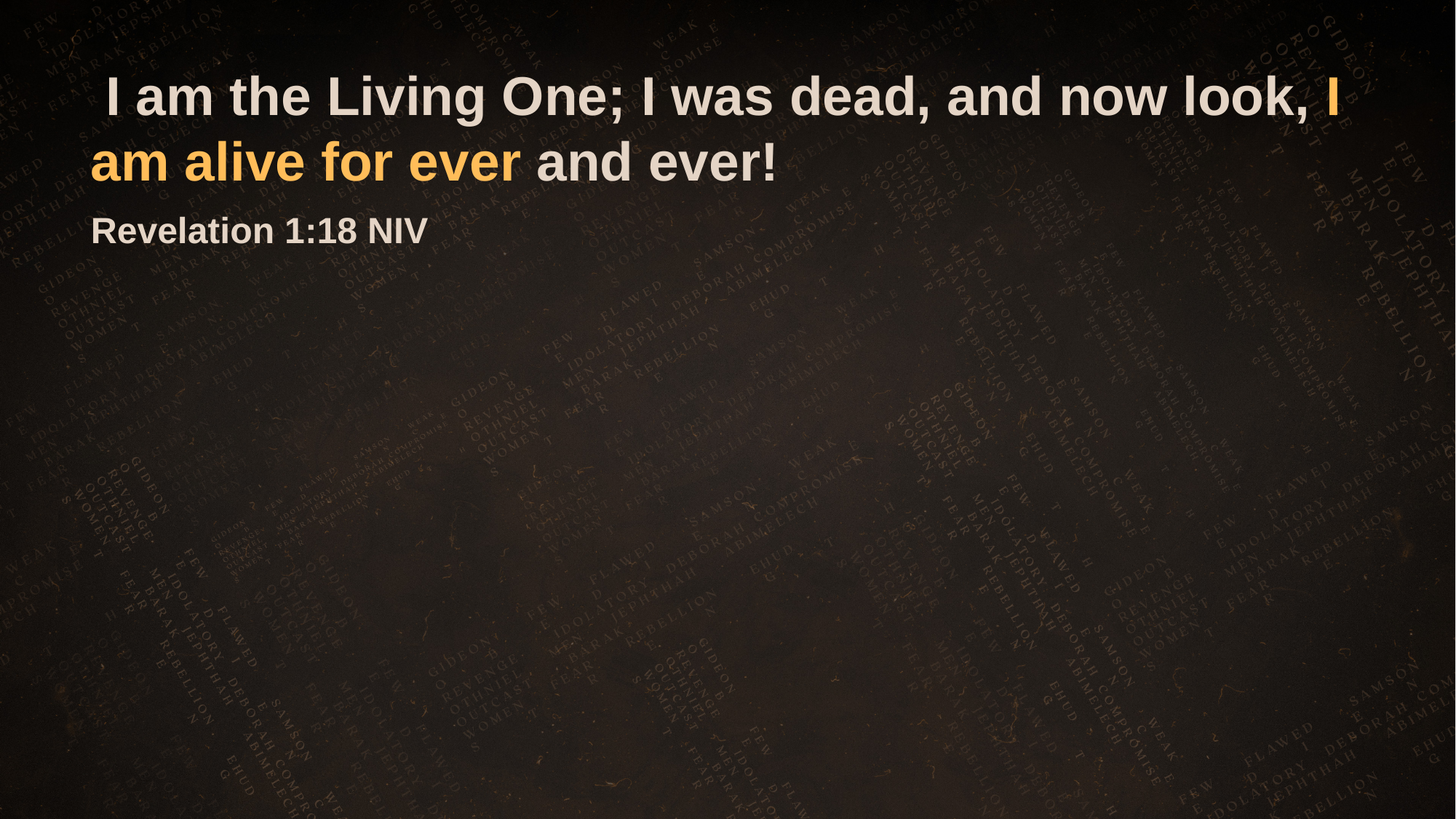

I am the Living One; I was dead, and now look, I am alive for ever and ever!
Revelation 1:18 NIV